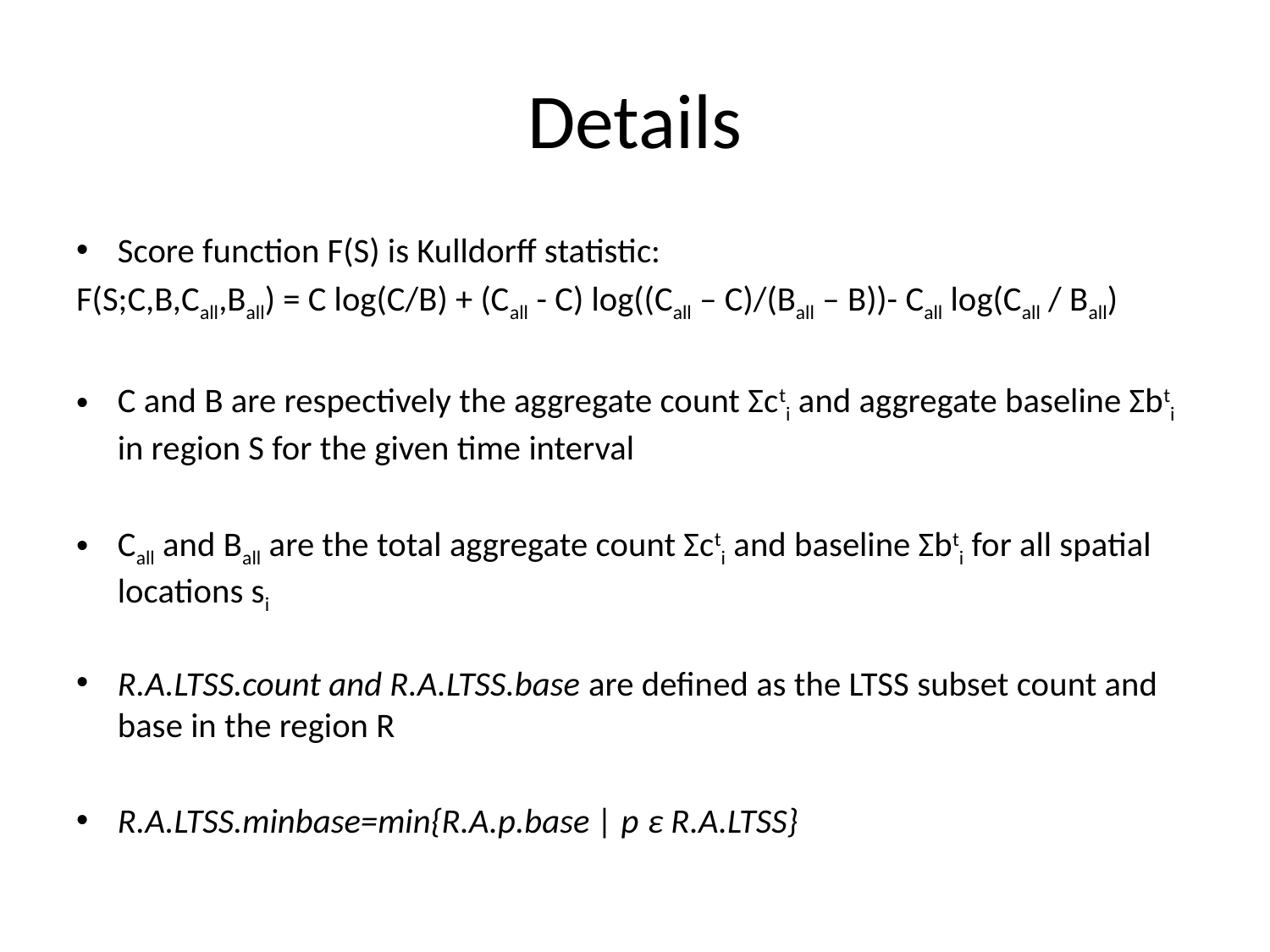

# Details
Score function F(S) is Kulldorff statistic:
F(S;C,B,Call,Ball) = C log(C/B) + (Call - C) log((Call – C)/(Ball – B))- Call log(Call / Ball)

C and B are respectively the aggregate count Σcti and aggregate baseline Σbti in region S for the given time interval

Call and Ball are the total aggregate count Σcti and baseline Σbti for all spatial locations si

R.A.LTSS.count and R.A.LTSS.base are defined as the LTSS subset count and base in the region R

R.A.LTSS.minbase=min{R.A.p.base | p ε R.A.LTSS}